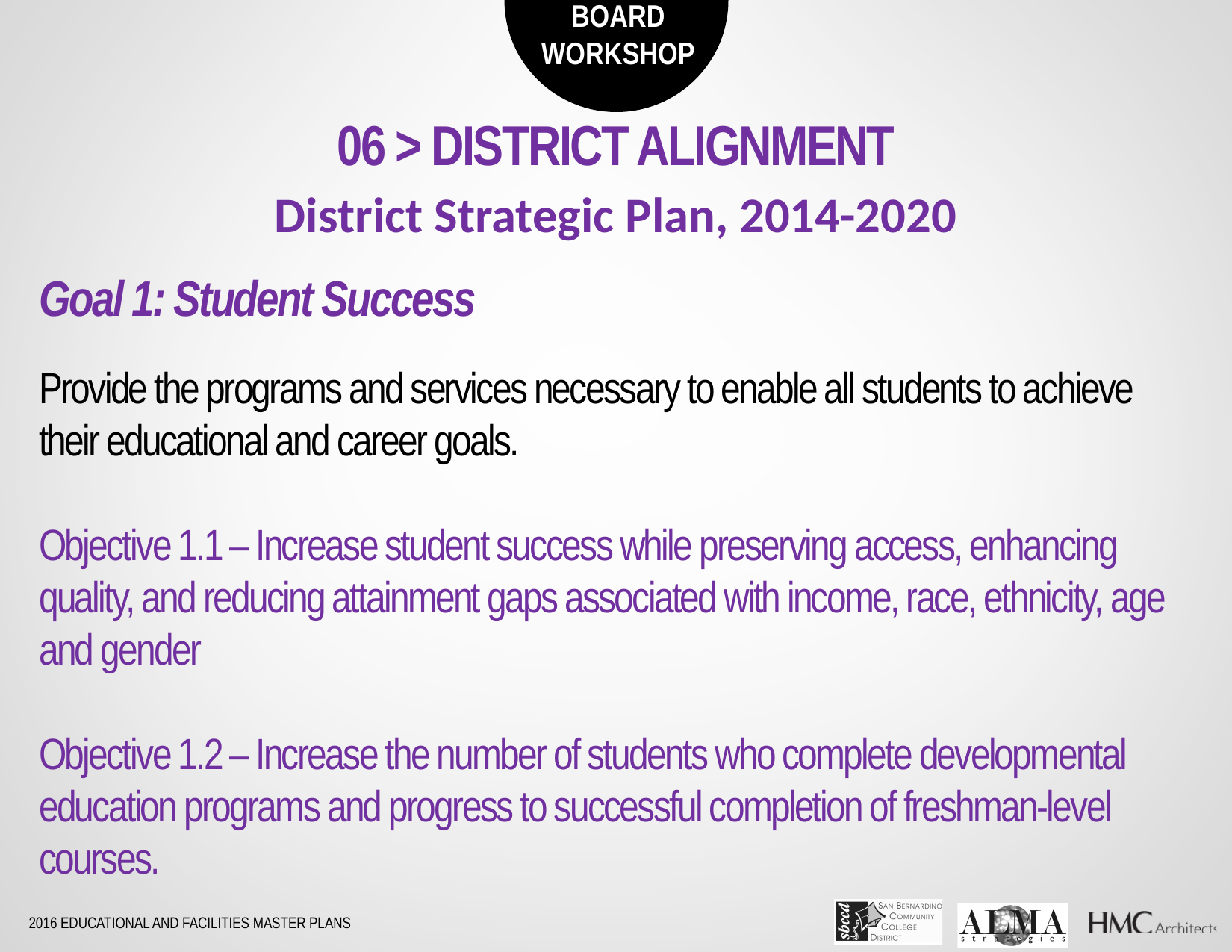

06 > DISTRICT ALIGNMENT
District Strategic Plan, 2014-2020
Goal 1: Student Success

Provide the programs and services necessary to enable all students to achieve their educational and career goals.

Objective 1.1 – Increase student success while preserving access, enhancing quality, and reducing attainment gaps associated with income, race, ethnicity, age and gender

Objective 1.2 – Increase the number of students who complete developmental education programs and progress to successful completion of freshman-level courses.